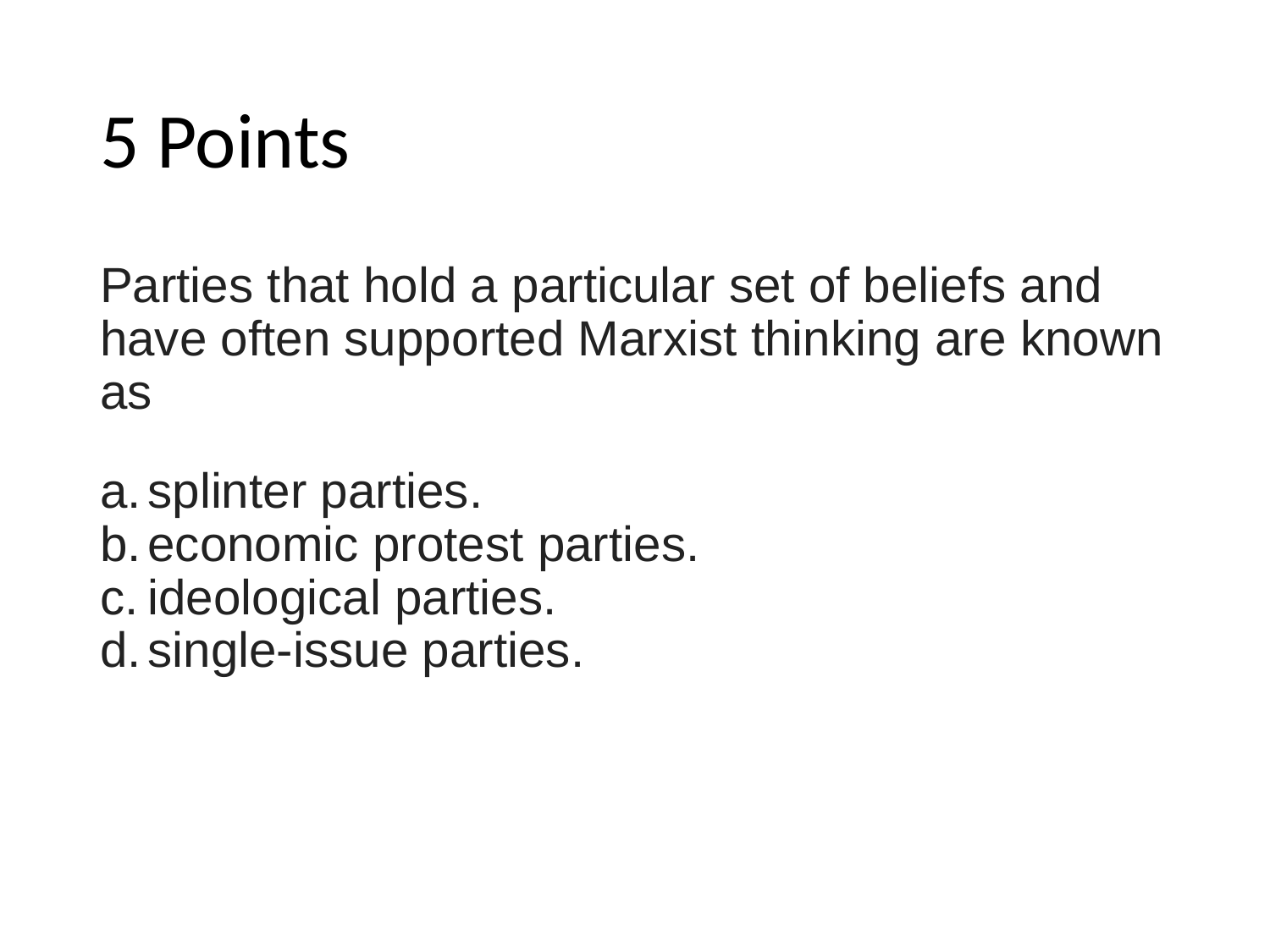

# 5 Points
Parties that hold a particular set of beliefs and have often supported Marxist thinking are known as

splinter parties.
economic protest parties.
ideological parties.
single-issue parties.